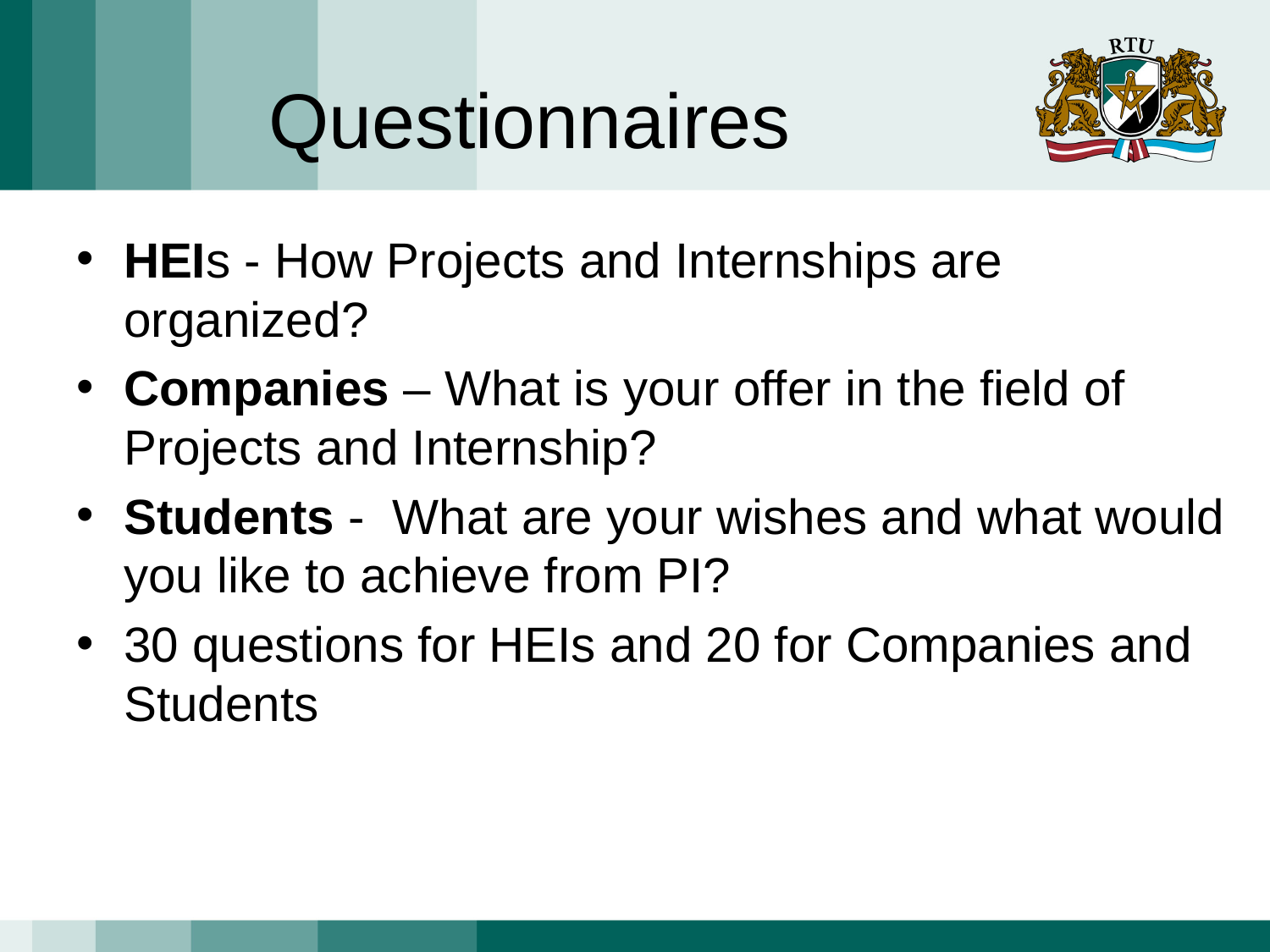

# Questionnaires
HEIs - How Projects and Internships are organized?
Companies – What is your offer in the field of Projects and Internship?
Students -  What are your wishes and what would you like to achieve from PI?
30 questions for HEIs and 20 for Companies and Students